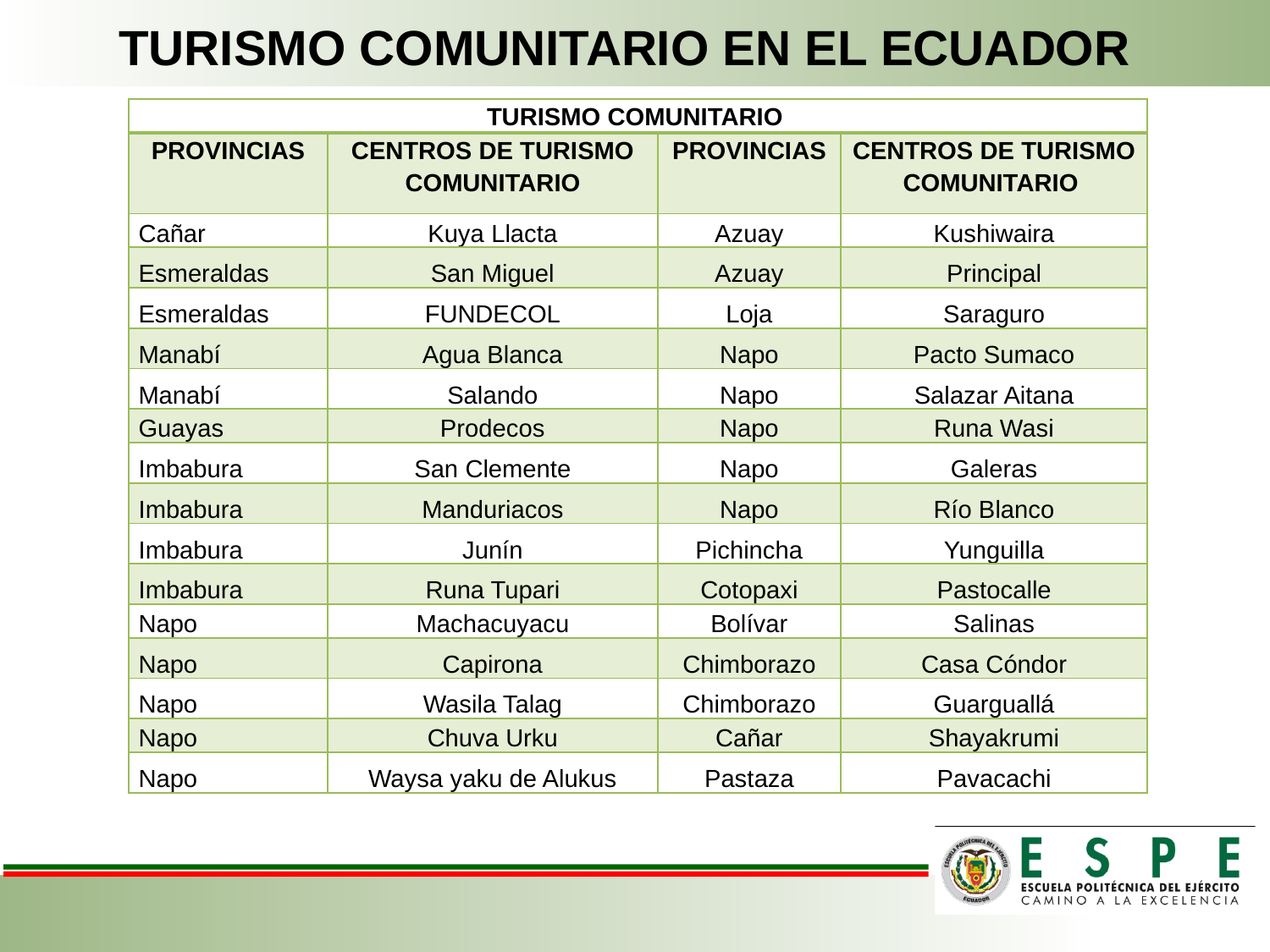

TURISMO COMUNITARIO EN EL ECUADOR
| TURISMO COMUNITARIO |  |  |  |
| --- | --- | --- | --- |
| PROVINCIAS | CENTROS DE TURISMO COMUNITARIO | PROVINCIAS | CENTROS DE TURISMO COMUNITARIO |
| Cañar | Kuya Llacta | Azuay | Kushiwaira |
| Esmeraldas | San Miguel | Azuay | Principal |
| Esmeraldas | FUNDECOL | Loja | Saraguro |
| Manabí | Agua Blanca | Napo | Pacto Sumaco |
| Manabí | Salando | Napo | Salazar Aitana |
| Guayas | Prodecos | Napo | Runa Wasi |
| Imbabura | San Clemente | Napo | Galeras |
| Imbabura | Manduriacos | Napo | Río Blanco |
| Imbabura | Junín | Pichincha | Yunguilla |
| Imbabura | Runa Tupari | Cotopaxi | Pastocalle |
| Napo | Machacuyacu | Bolívar | Salinas |
| Napo | Capirona | Chimborazo | Casa Cóndor |
| Napo | Wasila Talag | Chimborazo | Guarguallá |
| Napo | Chuva Urku | Cañar | Shayakrumi |
| Napo | Waysa yaku de Alukus | Pastaza | Pavacachi |